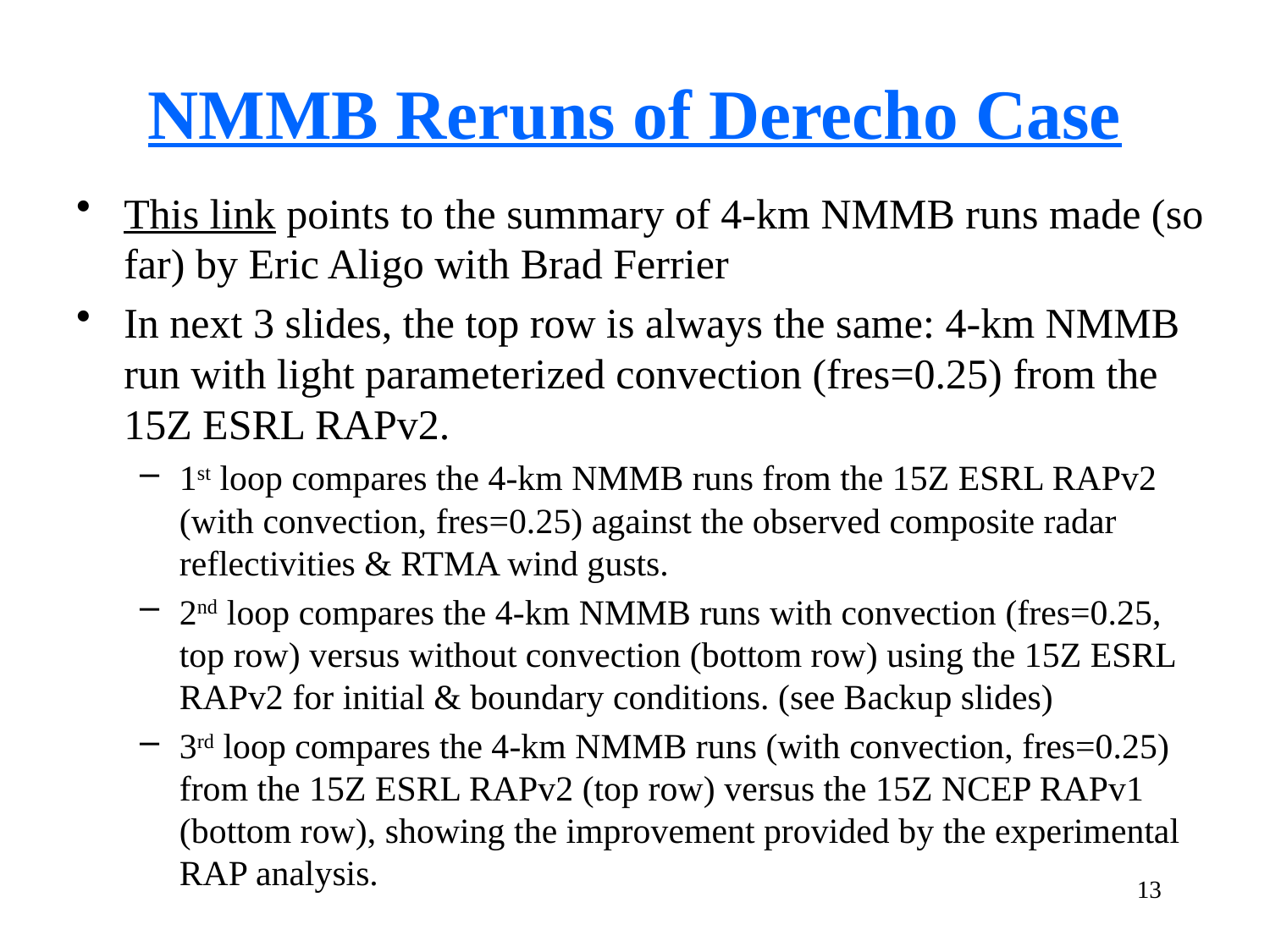

# NMMB Reruns of Derecho Case
This link points to the summary of 4-km NMMB runs made (so far) by Eric Aligo with Brad Ferrier
In next 3 slides, the top row is always the same: 4-km NMMB run with light parameterized convection (fres=0.25) from the 15Z ESRL RAPv2.
1st loop compares the 4-km NMMB runs from the 15Z ESRL RAPv2 (with convection, fres=0.25) against the observed composite radar reflectivities & RTMA wind gusts.
2nd loop compares the 4-km NMMB runs with convection (fres=0.25, top row) versus without convection (bottom row) using the 15Z ESRL RAPv2 for initial & boundary conditions. (see Backup slides)
3rd loop compares the 4-km NMMB runs (with convection, fres=0.25) from the 15Z ESRL RAPv2 (top row) versus the 15Z NCEP RAPv1 (bottom row), showing the improvement provided by the experimental RAP analysis.

13